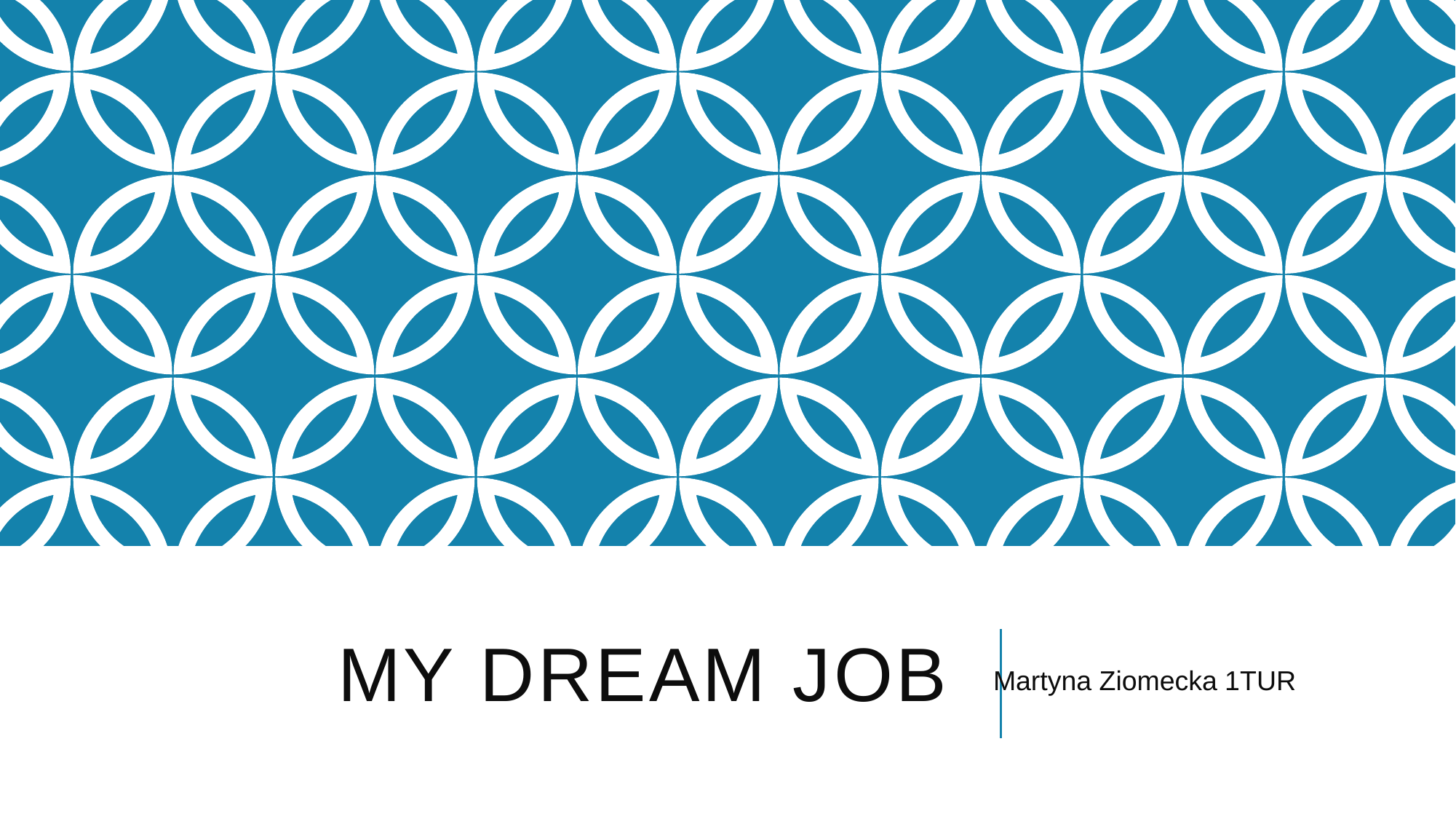

Martyna Ziomecka 1TUR
# MY DREAM JOB